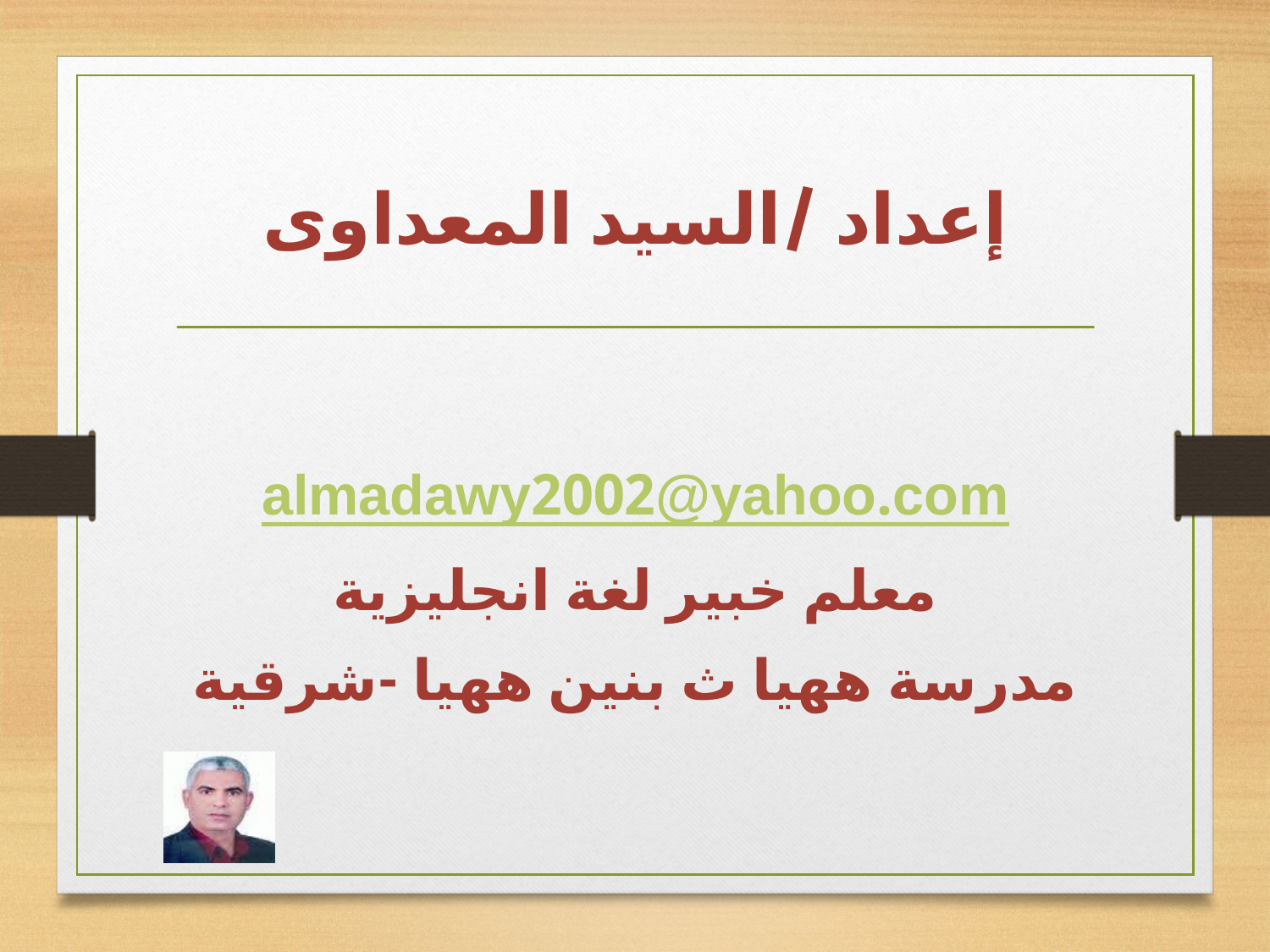

# إعداد /السيد المعداوى
almadawy2002@yahoo.com
معلم خبير لغة انجليزية
مدرسة ههيا ث بنين ههيا -شرقية